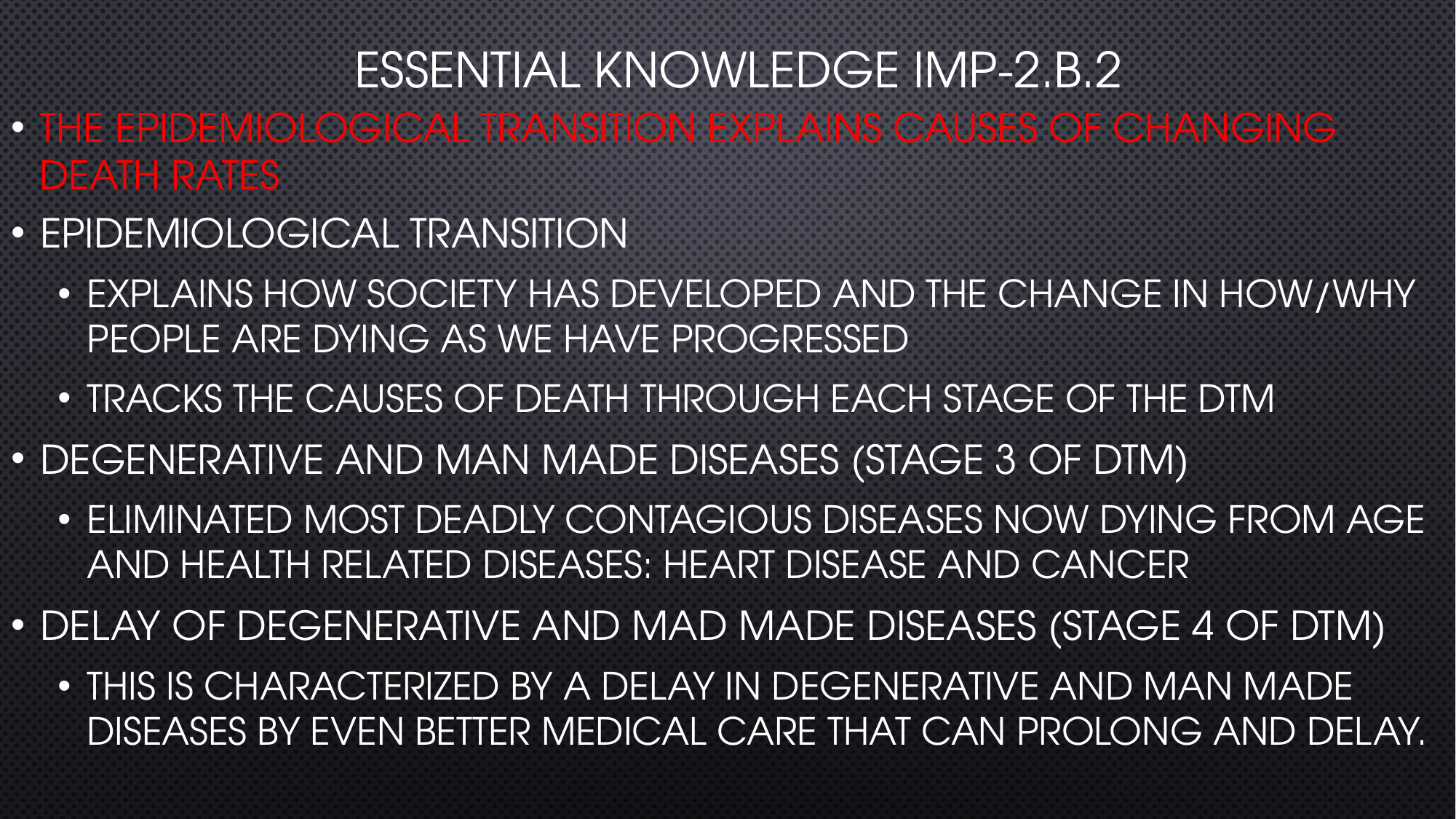

# Essential Knowledge IMP-2.B.2
The epidemiological transition explains causes of changing death rates
Epidemiological transition
Explains how society has developed and the change in how/why people are dying as we have progressed
Tracks the causes of death through each stage of the DTM
Degenerative and Man Made diseases (Stage 3 of DTM)
Eliminated most deadly contagious diseases now dying from age and health related diseases: heart disease and cancer
Delay of Degenerative and mad made diseases (Stage 4 of dtm)
This is characterized by a delay in degenerative and man made diseases by even better medical care that can prolong and delay.